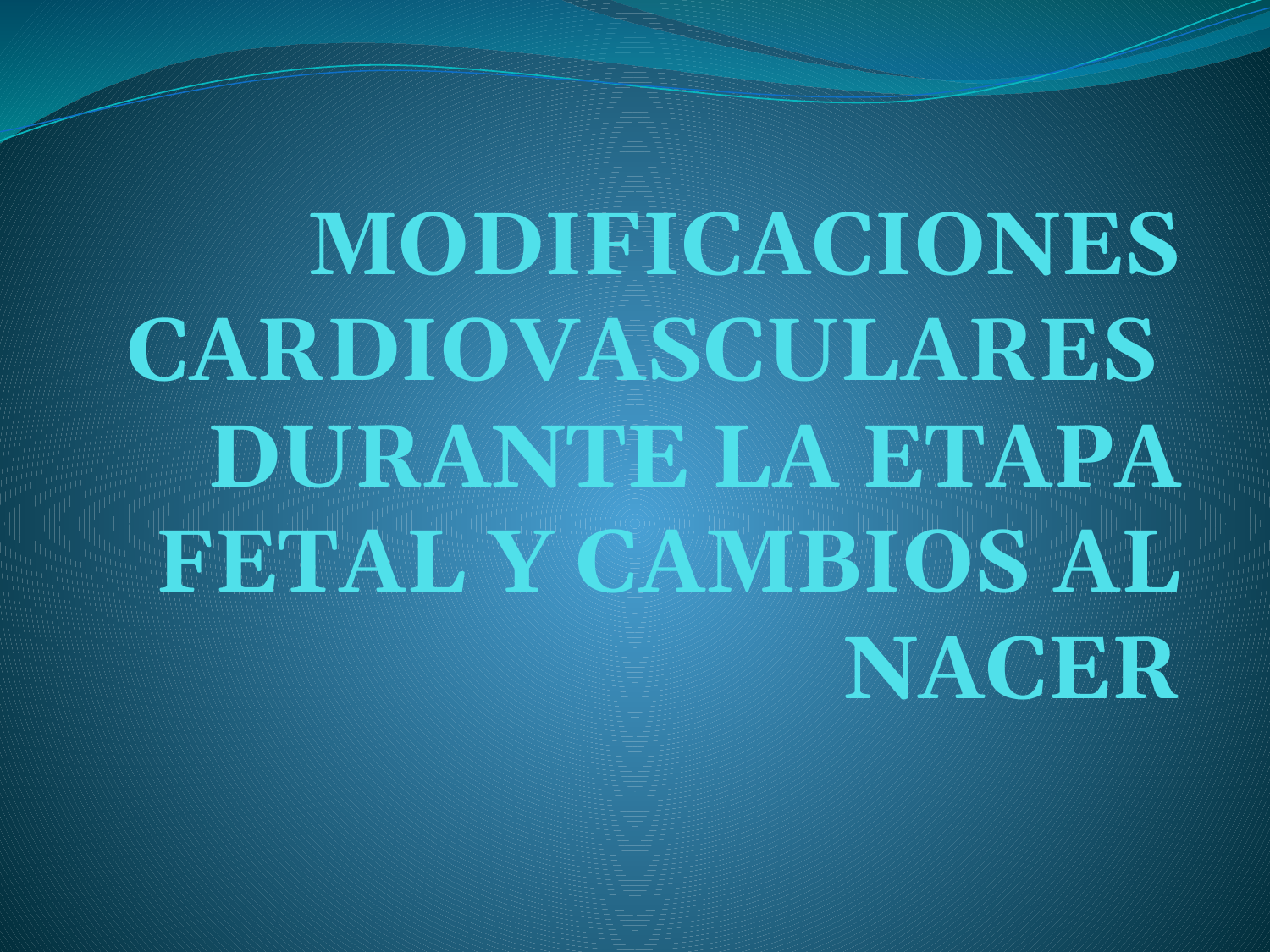

# MODIFICACIONES CARDIOVASCULARES  DURANTE LA ETAPA FETAL Y CAMBIOS AL NACER